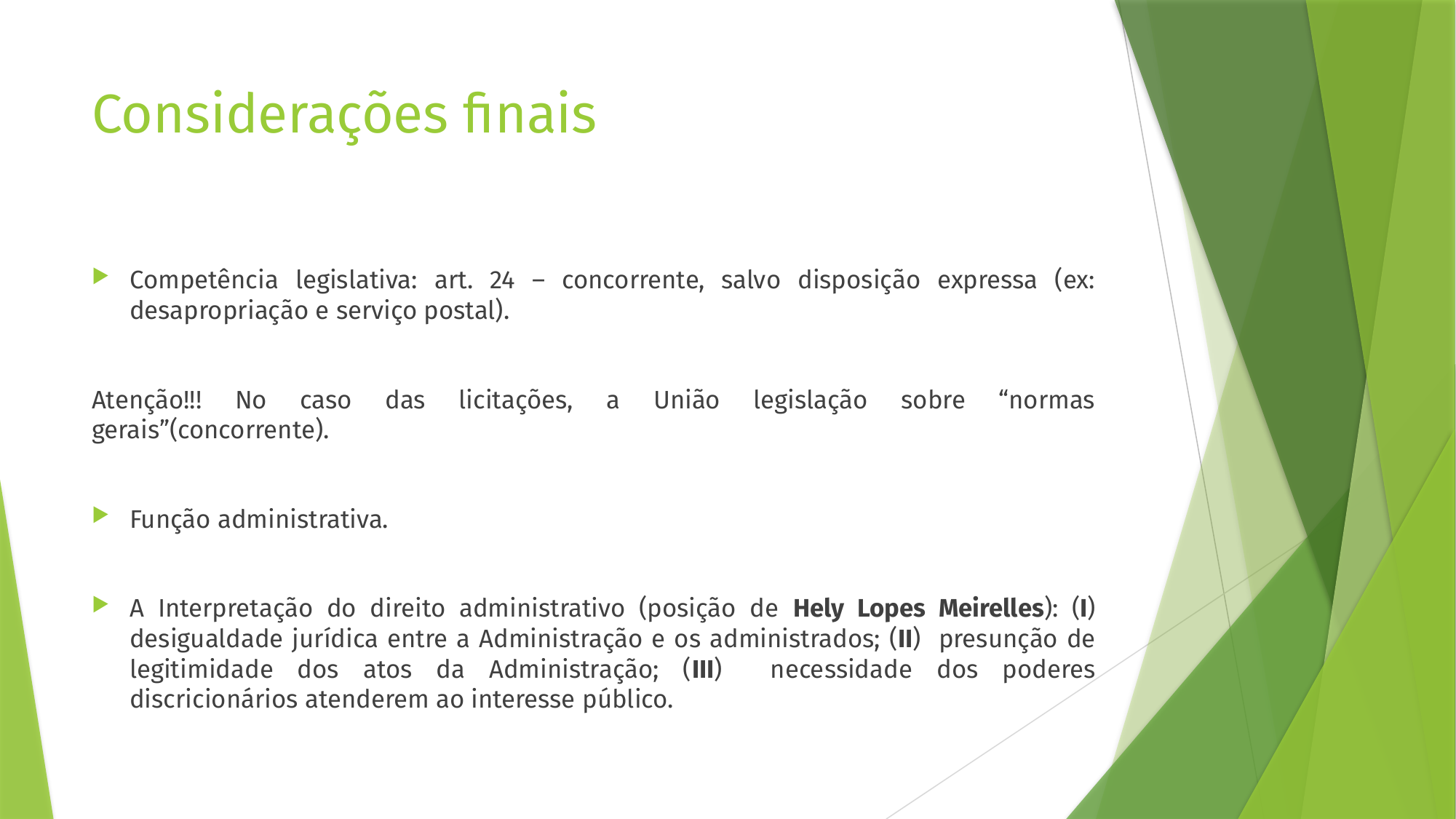

# Considerações finais
Competência legislativa: art. 24 – concorrente, salvo disposição expressa (ex: desapropriação e serviço postal).

Atenção!!! No caso das licitações, a União legislação sobre “normas gerais”(concorrente).

Função administrativa.

A Interpretação do direito administrativo (posição de Hely Lopes Meirelles): (I) desigualdade jurídica entre a Administração e os administrados; (II)  presunção de legitimidade dos atos da Administração; (III)  necessidade dos poderes discricionários atenderem ao interesse público.